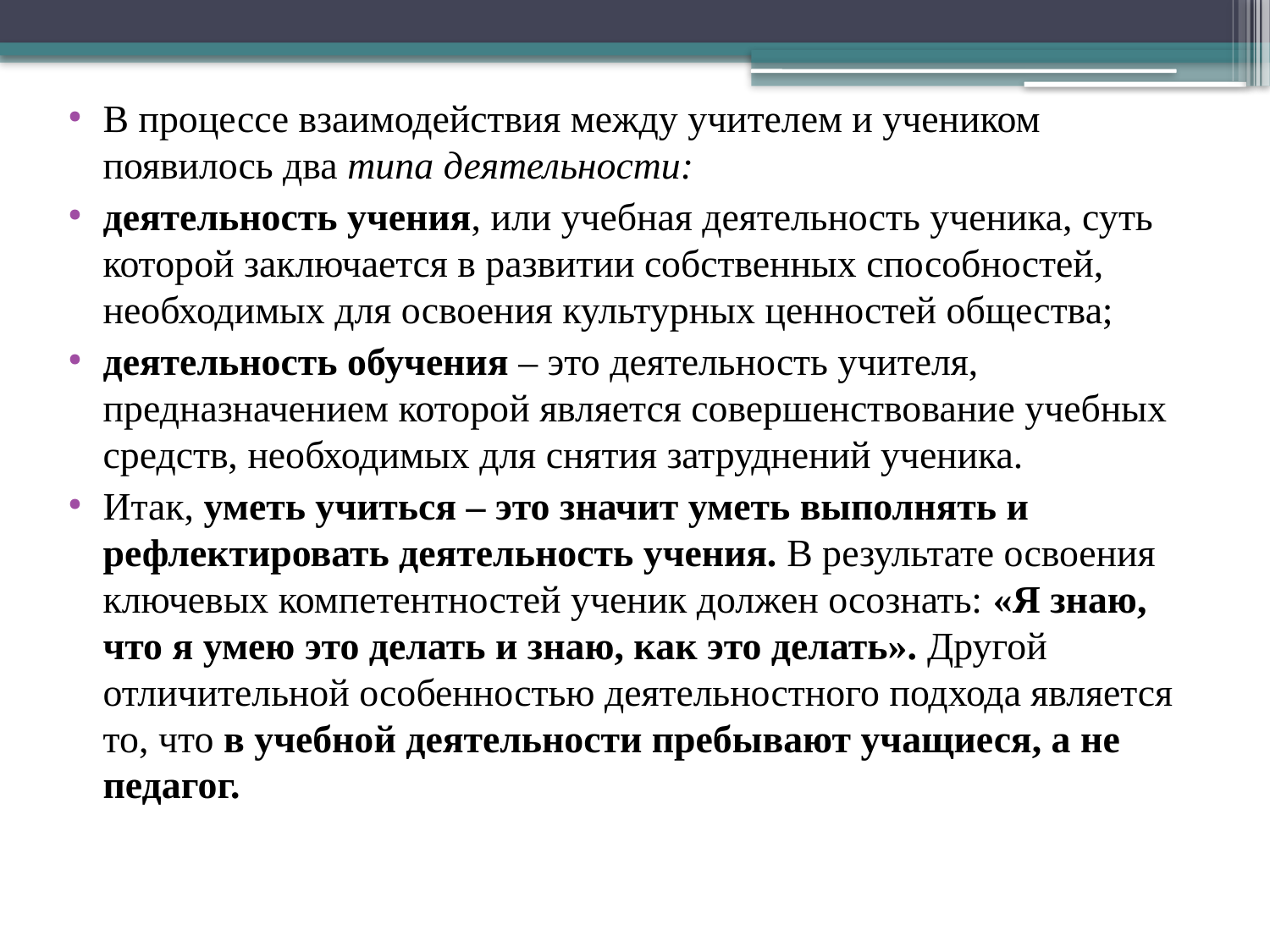

В процессе взаимодействия между учителем и учеником появилось два типа деятельности:
деятельность учения, или учебная деятельность ученика, суть которой заключается в развитии собственных способностей, необходимых для освоения культурных ценностей общества;
деятельность обучения – это деятельность учителя, предназначением которой является совершенствование учебных средств, необходимых для снятия затруднений ученика.
Итак, уметь учиться – это значит уметь выполнять и рефлектировать деятельность учения. В результате освоения ключевых компетентностей ученик должен осознать: «Я знаю, что я умею это делать и знаю, как это делать». Другой отличительной особенностью деятельностного подхода является то, что в учебной деятельности пребывают учащиеся, а не педагог.